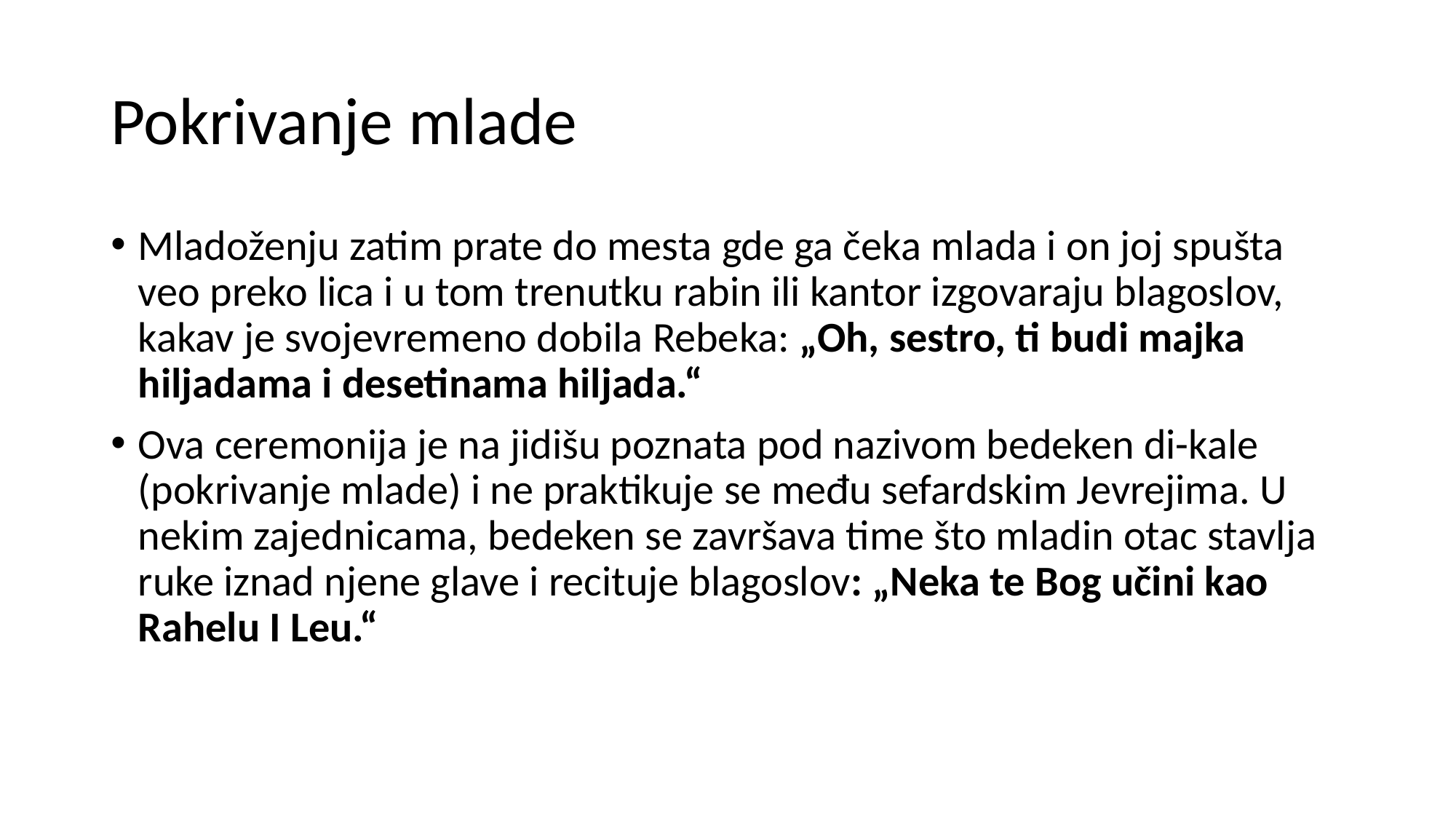

# Pokrivanje mlade
Mladoženju zatim prate do mesta gde ga čeka mlada i on joj spušta veo preko lica i u tom trenutku rabin ili kantor izgovaraju blagoslov, kakav je svojevremeno dobila Rebeka: „Oh, sestro, ti budi majka hiljadama i desetinama hiljada.“
Ova ceremonija je na jidišu poznata pod nazivom bedeken di-kale (pokrivanje mlade) i ne praktikuje se među sefardskim Jevrejima. U nekim zajednicama, bedeken se završava time što mladin otac stavlja ruke iznad njene glave i recituje blagoslov: „Neka te Bog učini kao Rahelu I Leu.“